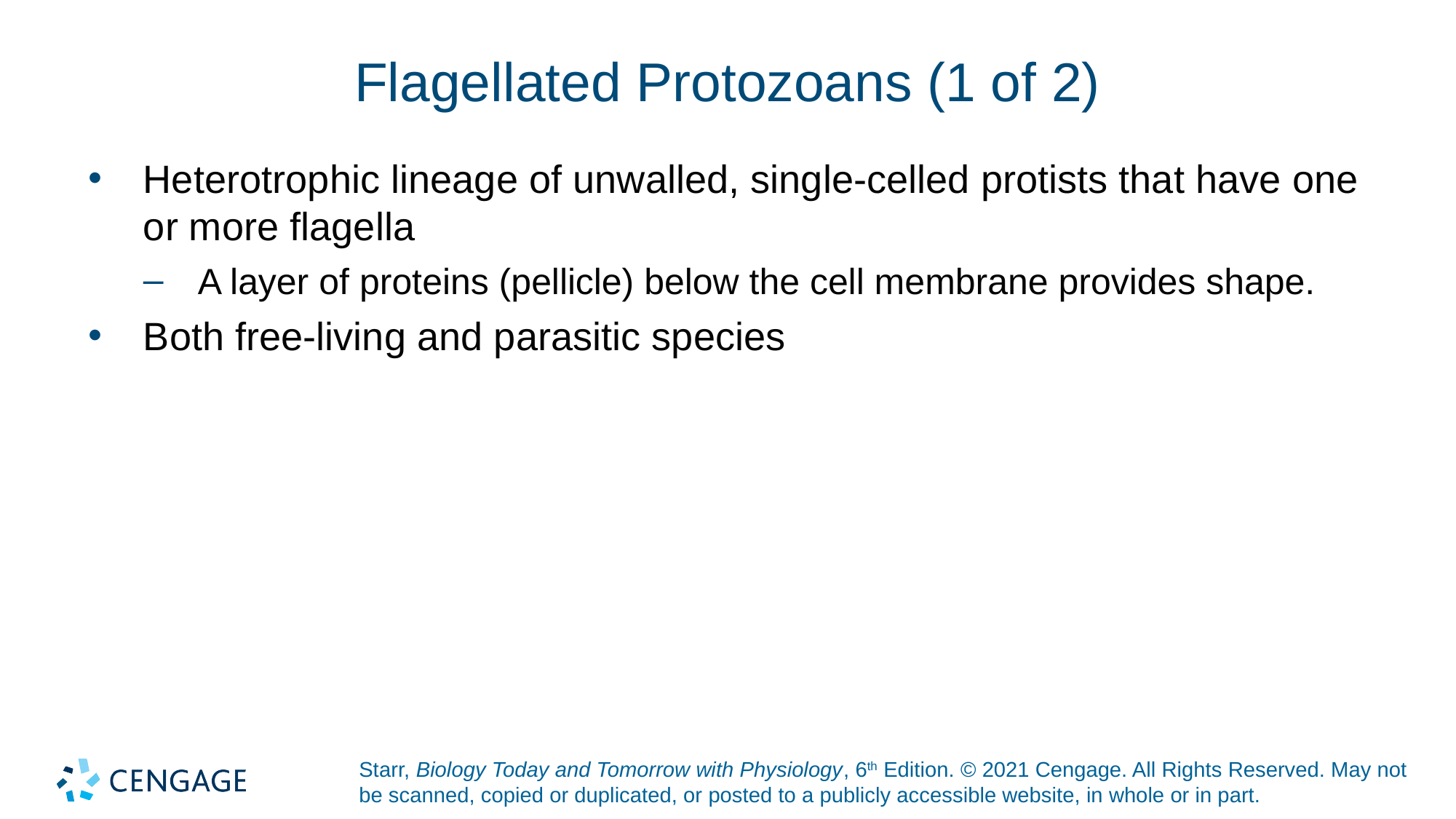

# Flagellated Protozoans (1 of 2)
Heterotrophic lineage of unwalled, single-celled protists that have one or more flagella
A layer of proteins (pellicle) below the cell membrane provides shape.
Both free-living and parasitic species